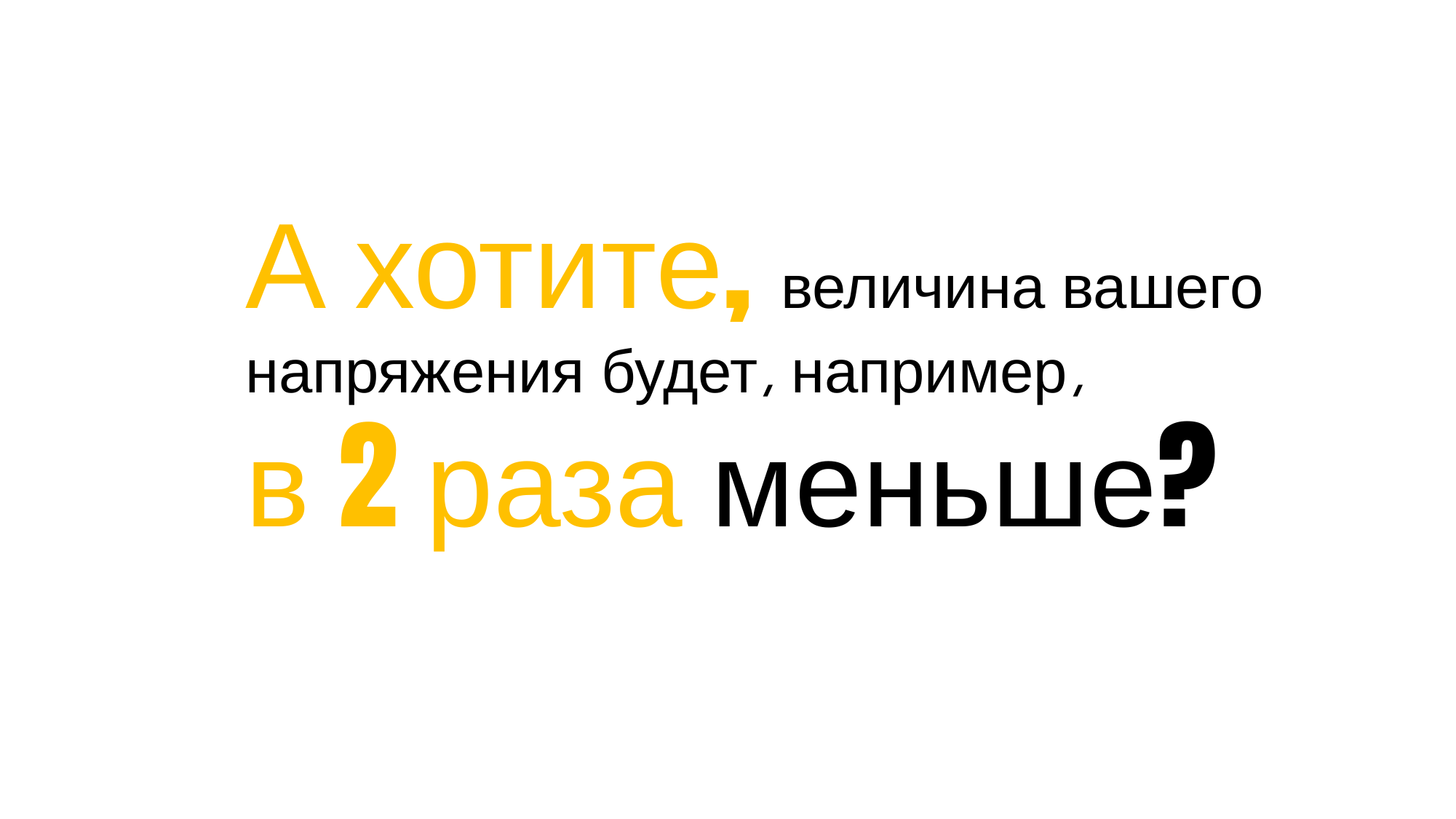

А хотите, величина вашего напряжения будет, например,
в 2 раза меньше?